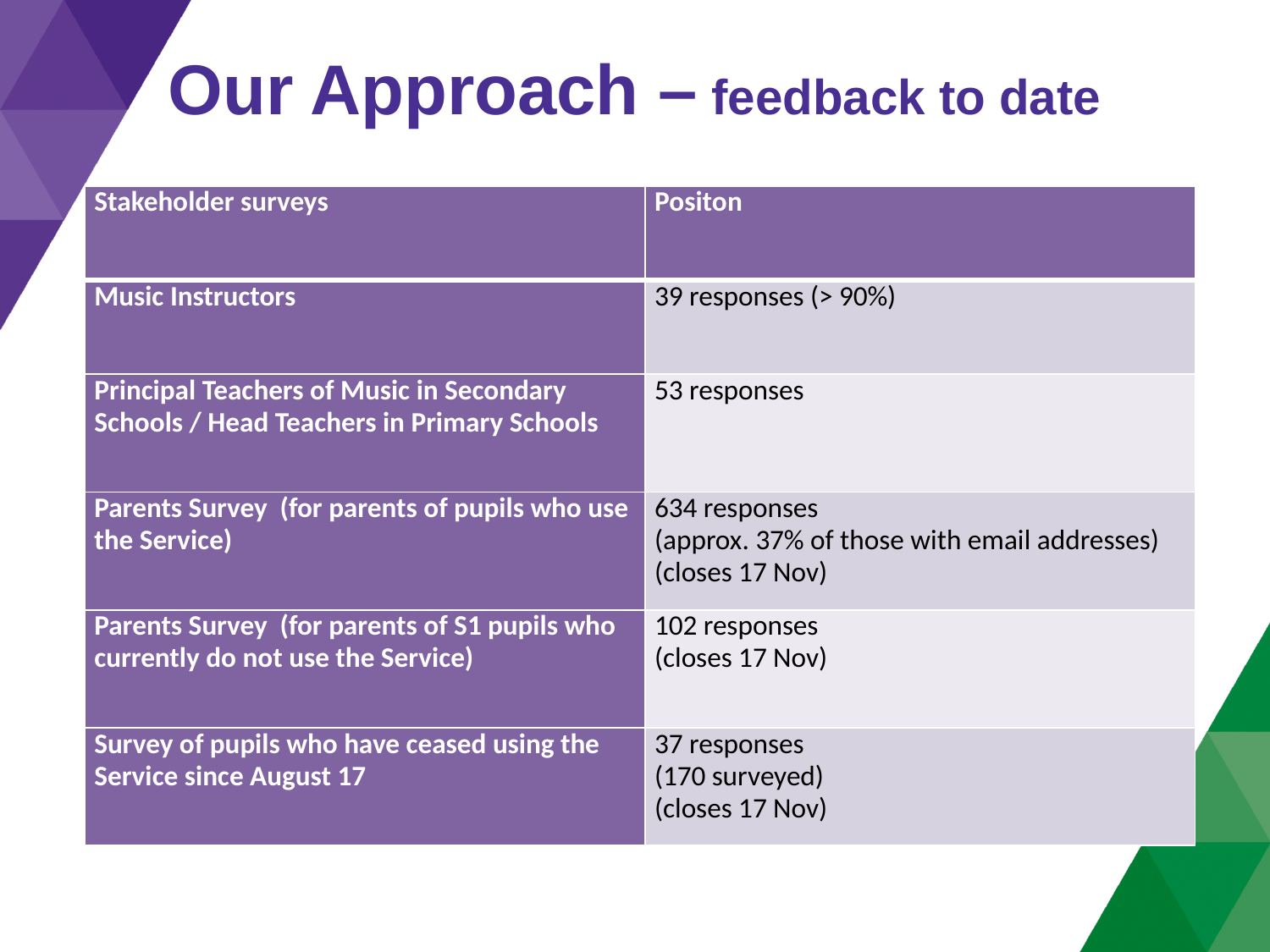

# Our Approach – feedback to date

| Stakeholder surveys | Positon |
| --- | --- |
| Music Instructors | 39 responses (> 90%) |
| Principal Teachers of Music in Secondary Schools / Head Teachers in Primary Schools | 53 responses |
| Parents Survey (for parents of pupils who use the Service) | 634 responses (approx. 37% of those with email addresses) (closes 17 Nov) |
| Parents Survey (for parents of S1 pupils who currently do not use the Service) | 102 responses (closes 17 Nov) |
| Survey of pupils who have ceased using the Service since August 17 | 37 responses (170 surveyed) (closes 17 Nov) |